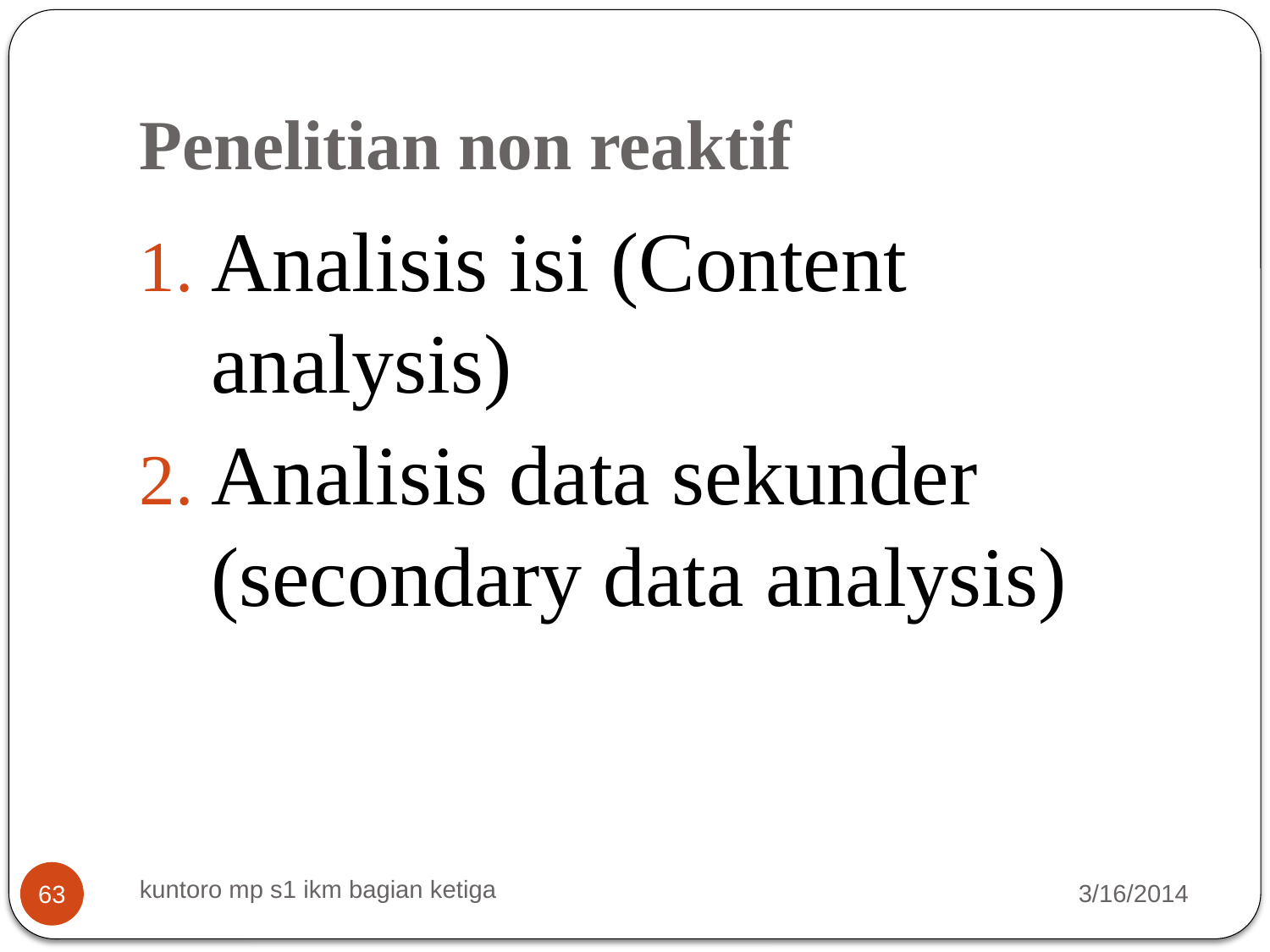

# Penelitian non reaktif
Analisis isi (Content analysis)
Analisis data sekunder (secondary data analysis)
kuntoro mp s1 ikm bagian ketiga
3/16/2014
63